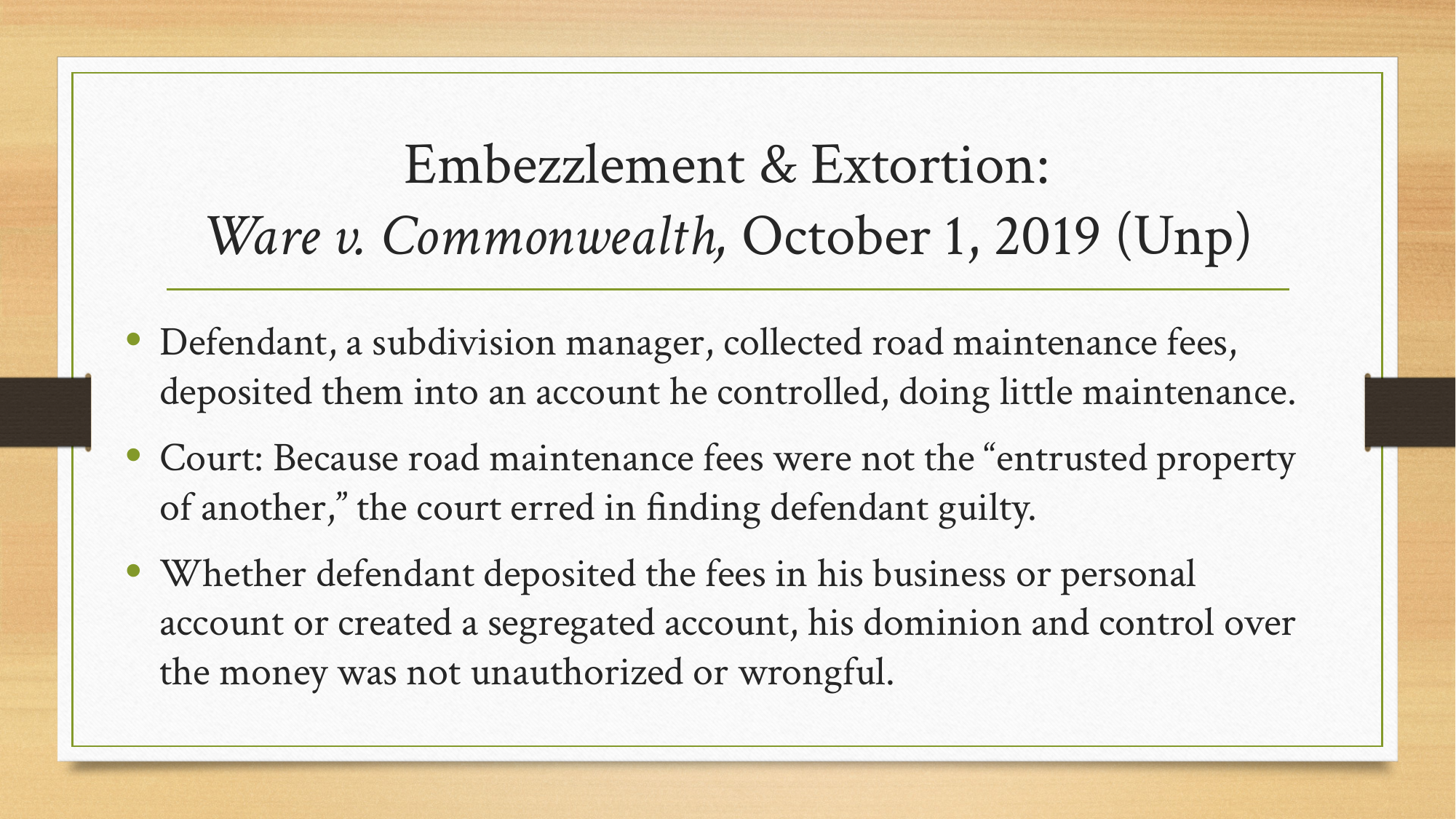

# Embezzlement & Extortion: Ware v. Commonwealth, October 1, 2019 (Unp)
Defendant, a subdivision manager, collected road maintenance fees, deposited them into an account he controlled, doing little maintenance.
Court: Because road maintenance fees were not the “entrusted property of another,” the court erred in finding defendant guilty.
Whether defendant deposited the fees in his business or personal account or created a segregated account, his dominion and control over the money was not unauthorized or wrongful.